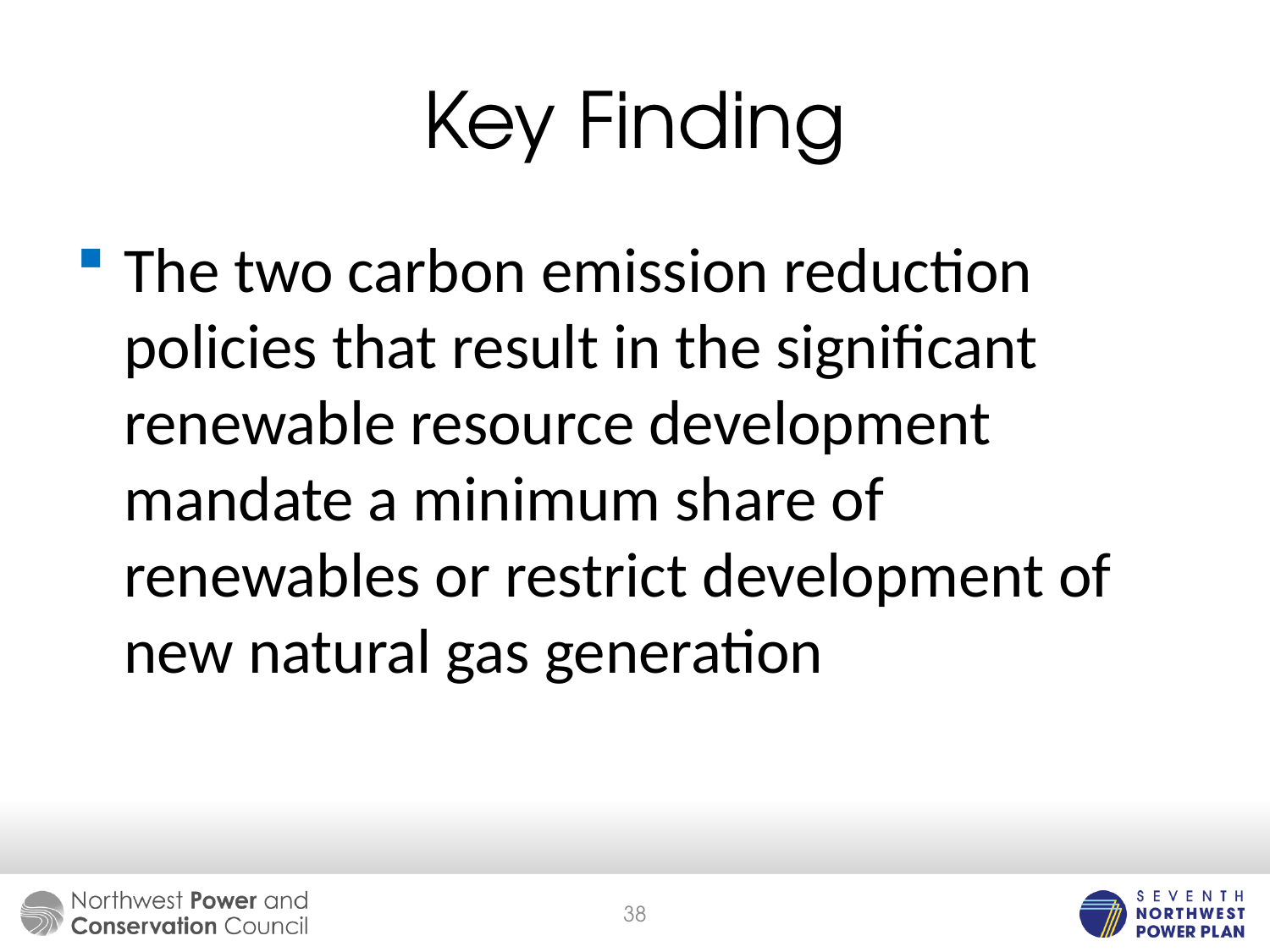

# Key Finding
The two carbon emission reduction policies that result in the significant renewable resource development mandate a minimum share of renewables or restrict development of new natural gas generation
38